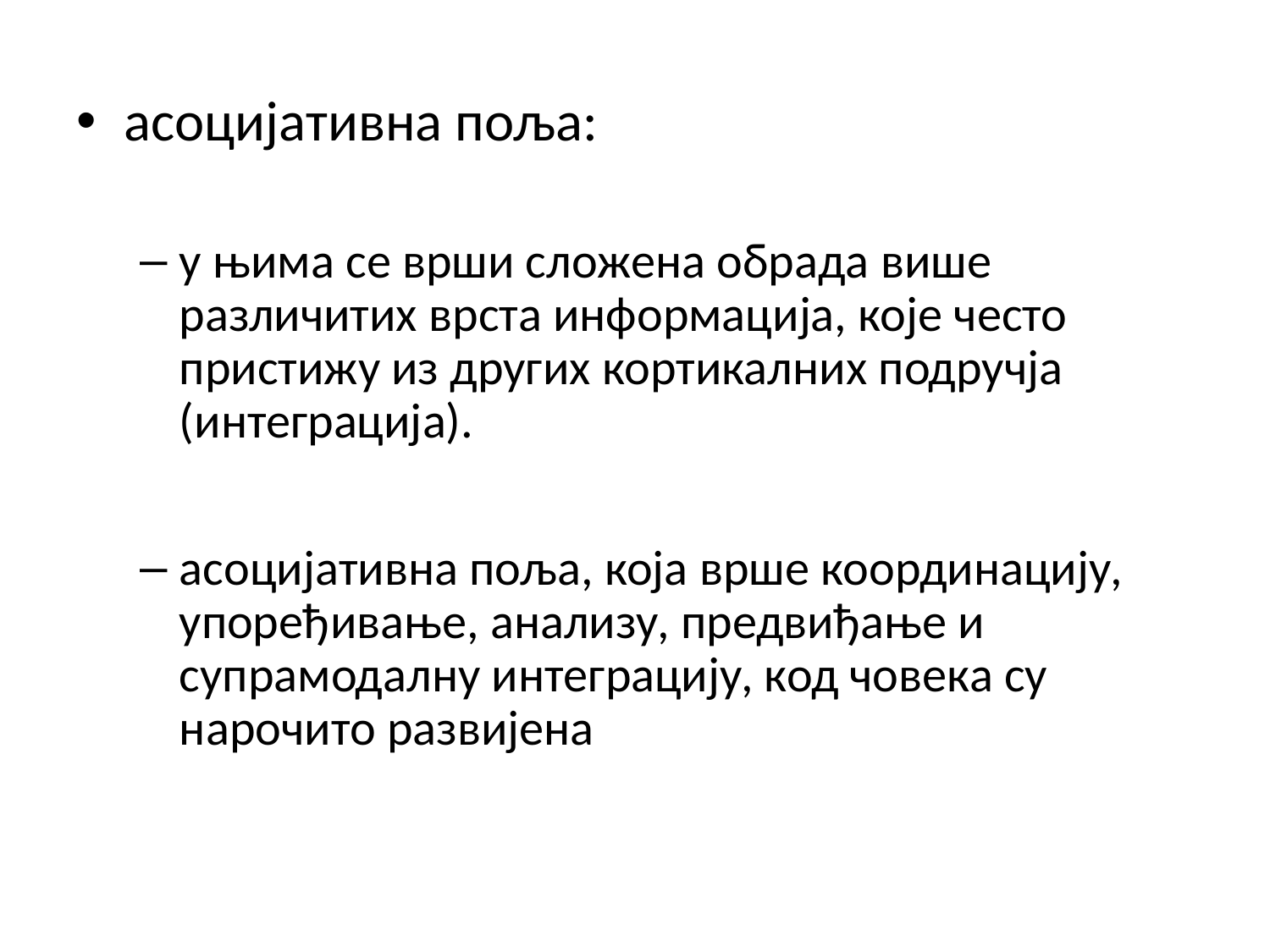

асоцијативна поља:

у њима се врши сложена обрада више различитих врста информација, које често пристижу из других кортикалних подручја (интеграција).

асоцијативна поља, која врше координацију, упоређивање, анализу, предвиђање и супрамодалну интеграцију, код човека су нарочито развијена